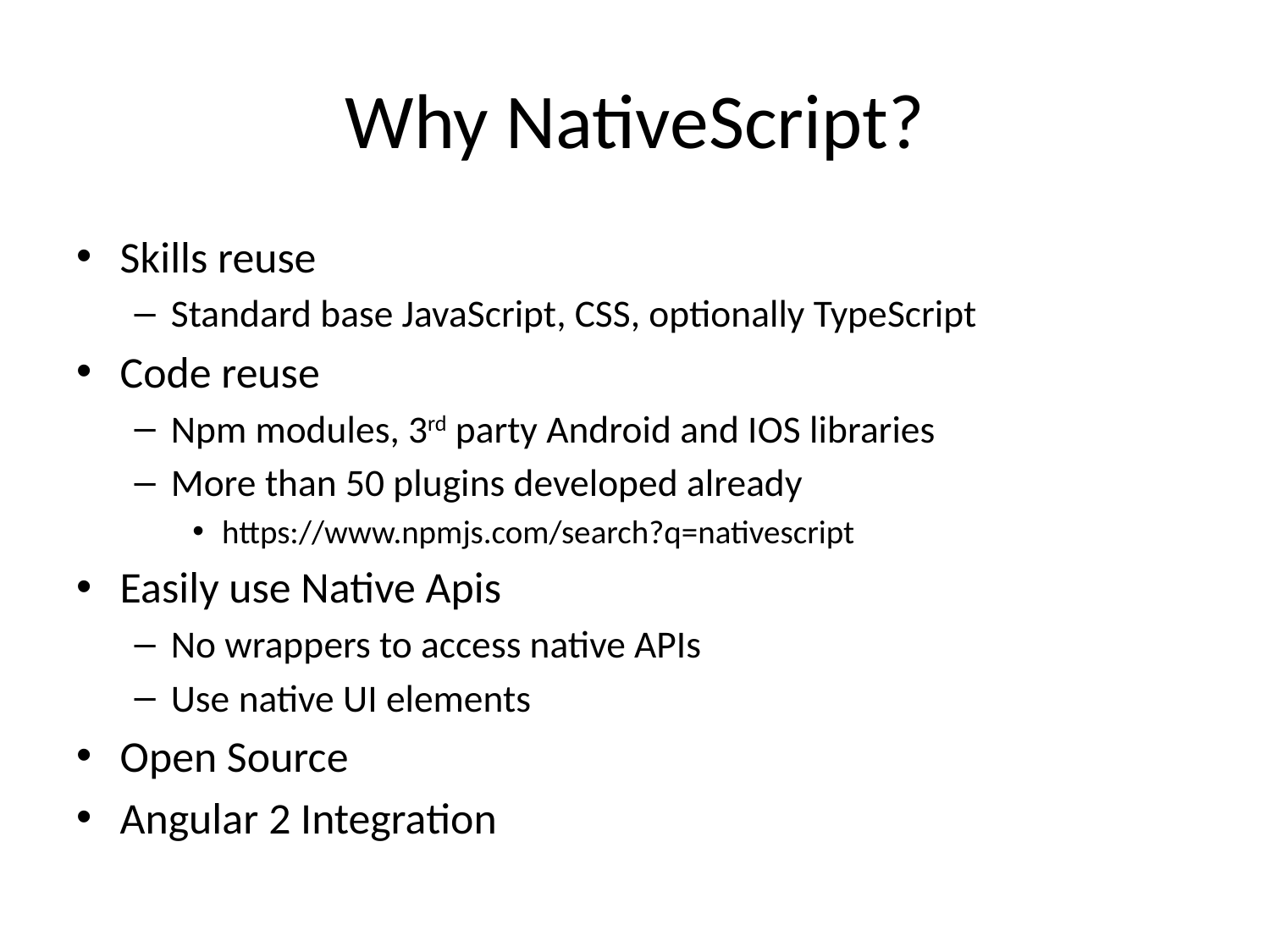

# Why NativeScript?
Skills reuse
Standard base JavaScript, CSS, optionally TypeScript
Code reuse
Npm modules, 3rd party Android and IOS libraries
More than 50 plugins developed already
https://www.npmjs.com/search?q=nativescript
Easily use Native Apis
No wrappers to access native APIs
Use native UI elements
Open Source
Angular 2 Integration